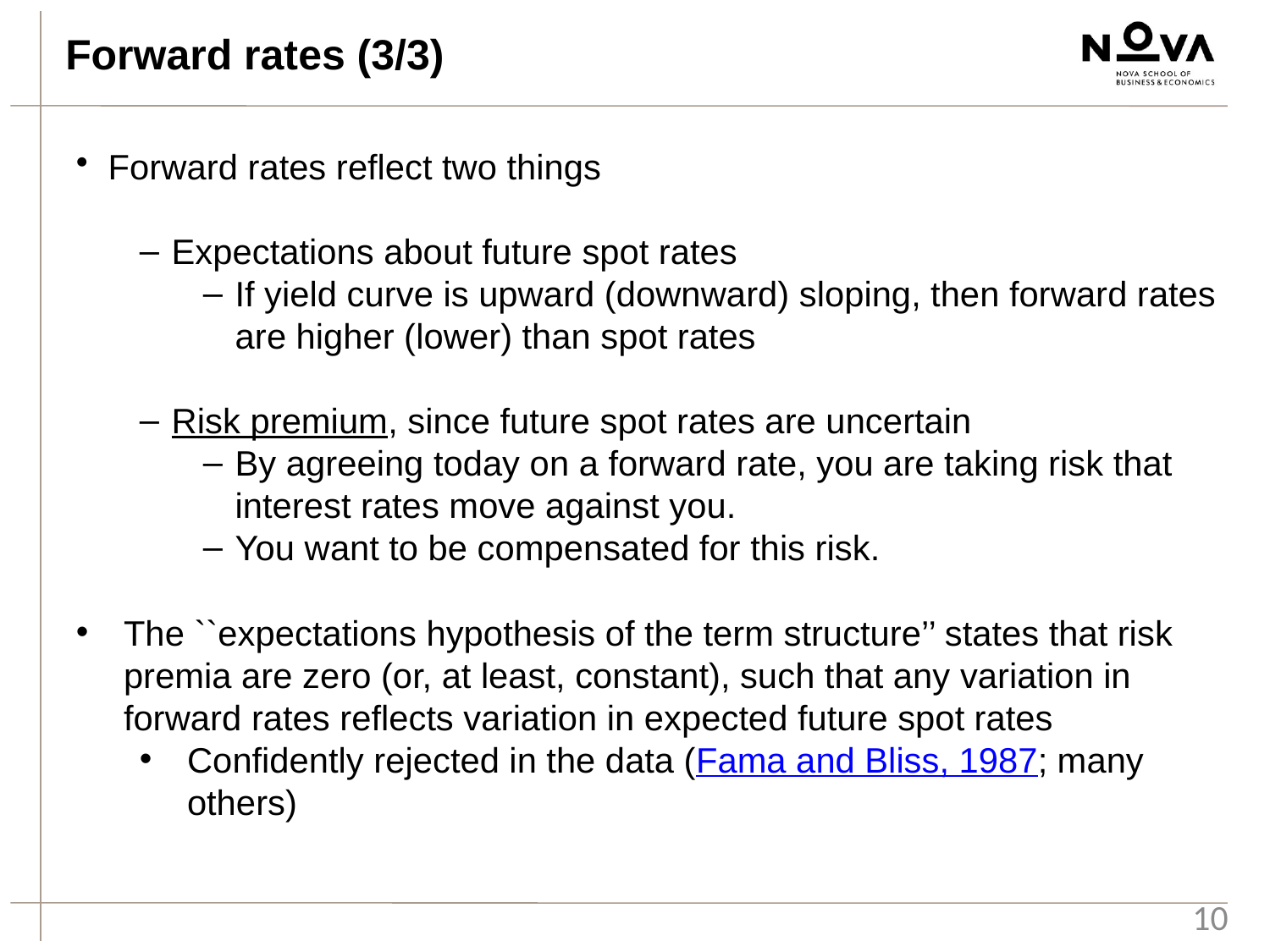

Forward rates (3/3)

Forward rates reflect two things

Expectations about future spot rates
If yield curve is upward (downward) sloping, then forward rates are higher (lower) than spot rates

Risk premium, since future spot rates are uncertain
By agreeing today on a forward rate, you are taking risk that interest rates move against you.
You want to be compensated for this risk.

The ``expectations hypothesis of the term structure’’ states that risk premia are zero (or, at least, constant), such that any variation in forward rates reflects variation in expected future spot rates
Confidently rejected in the data (Fama and Bliss, 1987; many others)

10